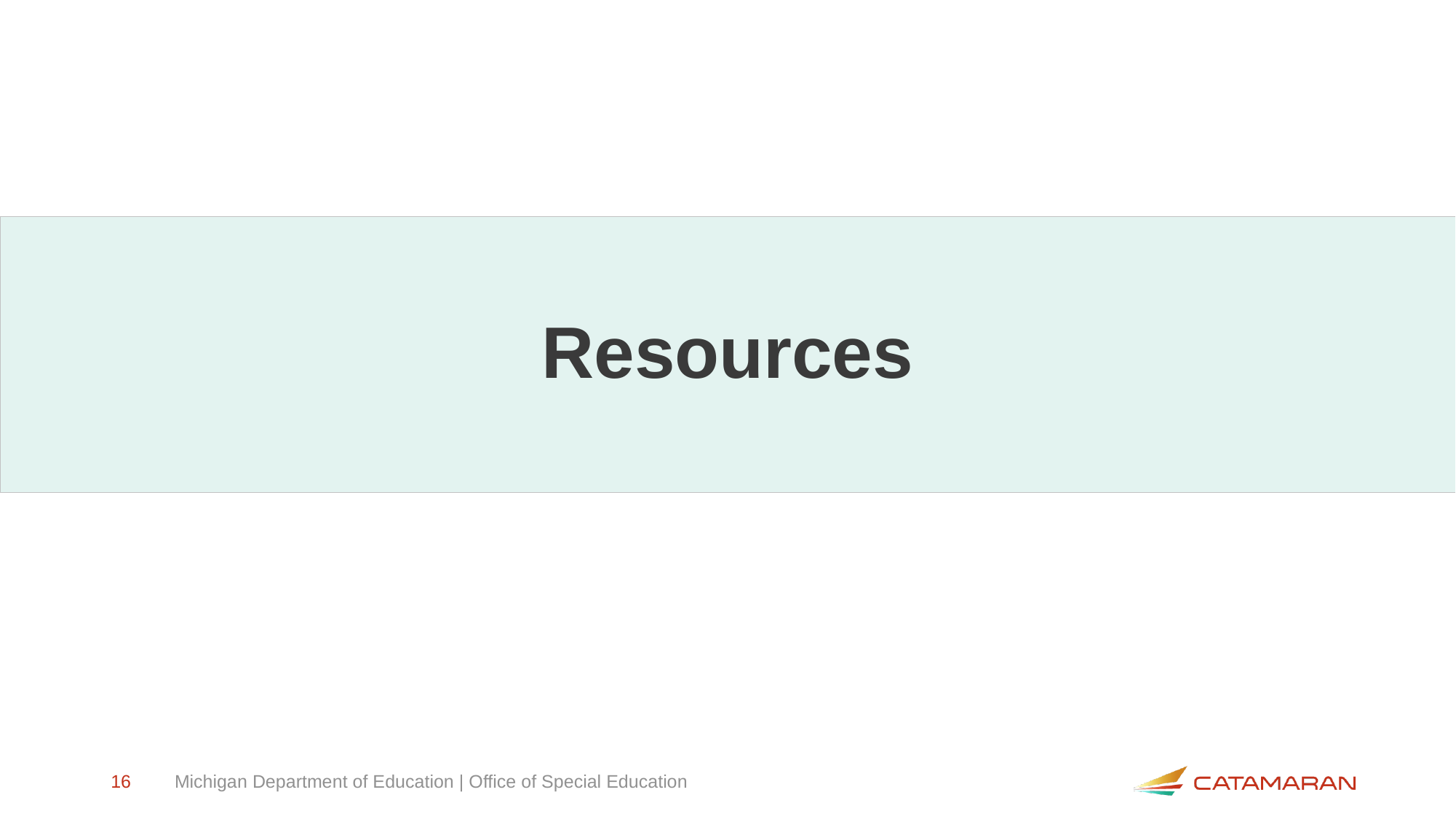

# Resources

16
Michigan Department of Education | Office of Special Education